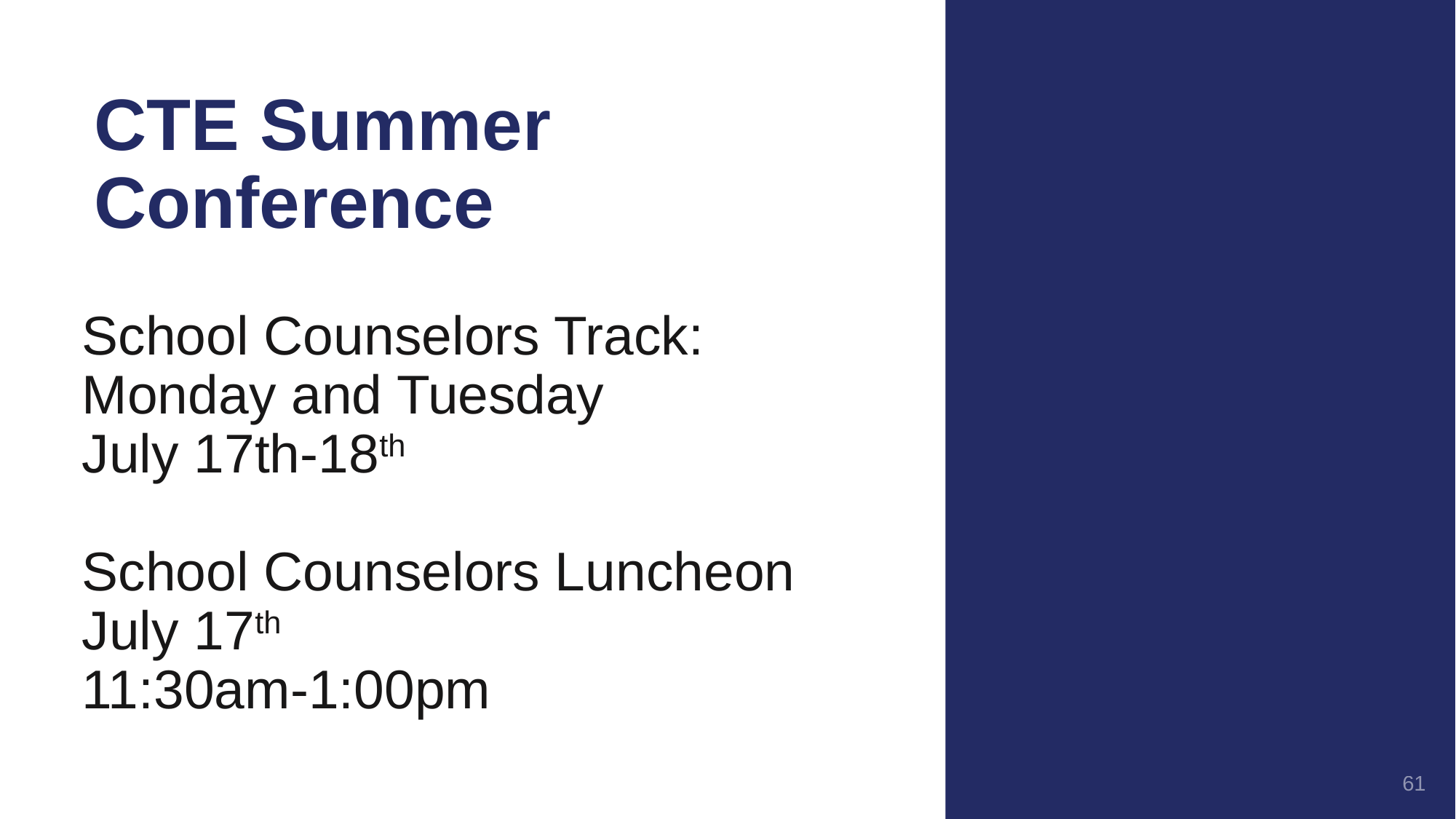

CTE Summer Conference
# School Counselors Track: Monday and Tuesday July 17th-18th School Counselors Luncheon July 17th 11:30am-1:00pm